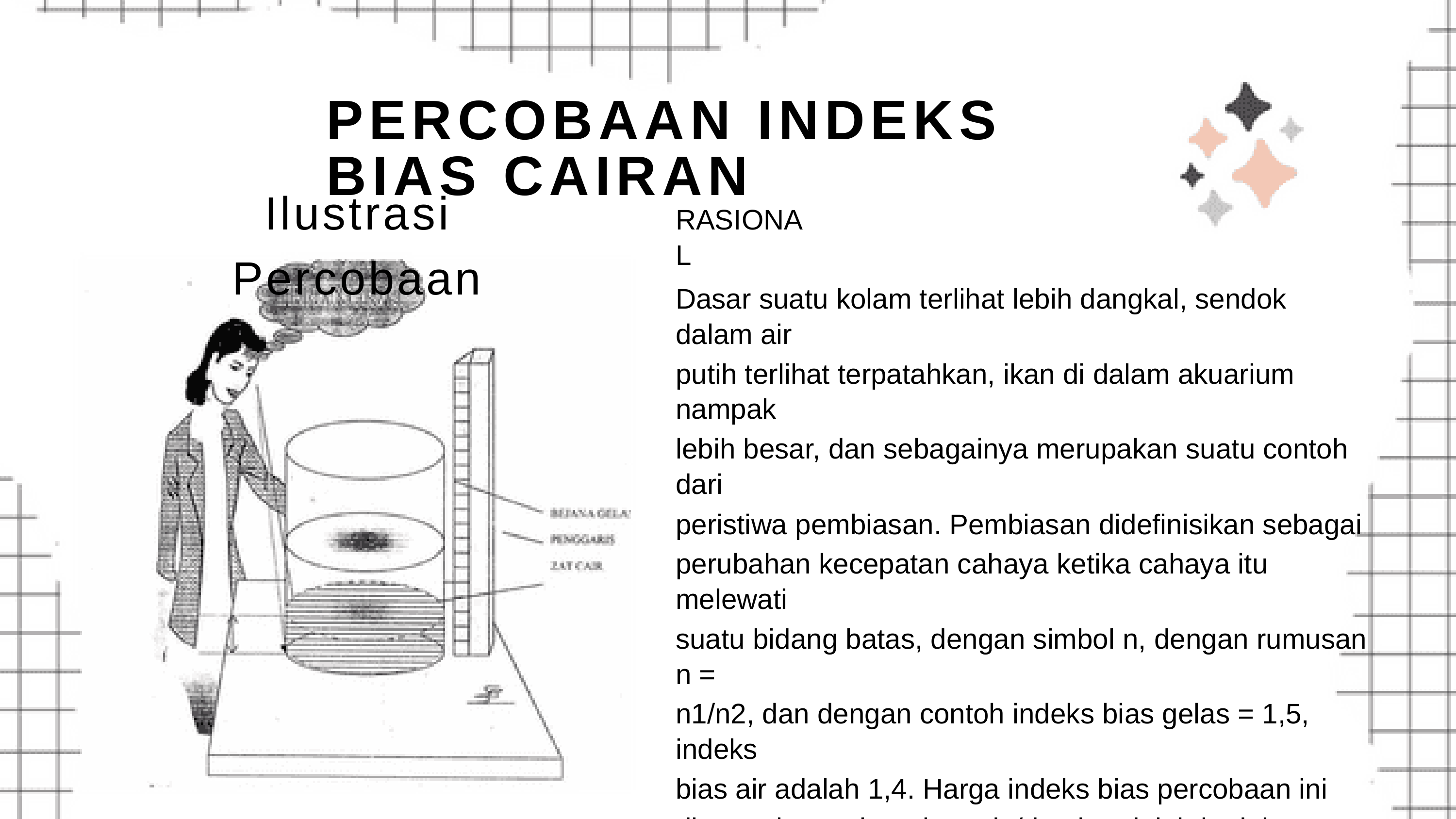

PERCOBAAN INDEKS BIAS CAIRAN
Ilustrasi
Percobaan
RASIONAL
Dasar suatu kolam terlihat lebih dangkal, sendok dalam air
putih terlihat terpatahkan, ikan di dalam akuarium nampak
lebih besar, dan sebagainya merupakan suatu contoh dari
peristiwa pembiasan. Pembiasan didefinisikan sebagai
perubahan kecepatan cahaya ketika cahaya itu melewati
suatu bidang batas, dengan simbol n, dengan rumusan n =
n1/n2, dan dengan contoh indeks bias gelas = 1,5, indeks
bias air adalah 1,4. Harga indeks bias percobaan ini
dirumuskan sebagai nc=du/dc. du adalah kedalam cairan
sesungguhnya dan dc adalah kedalaman akibat terangkat.
Dengan mengukur kedalaman du secara langsung dan dc
secara perkiraan akan dapst dinyatakan besar indeks bias
cairan ini.